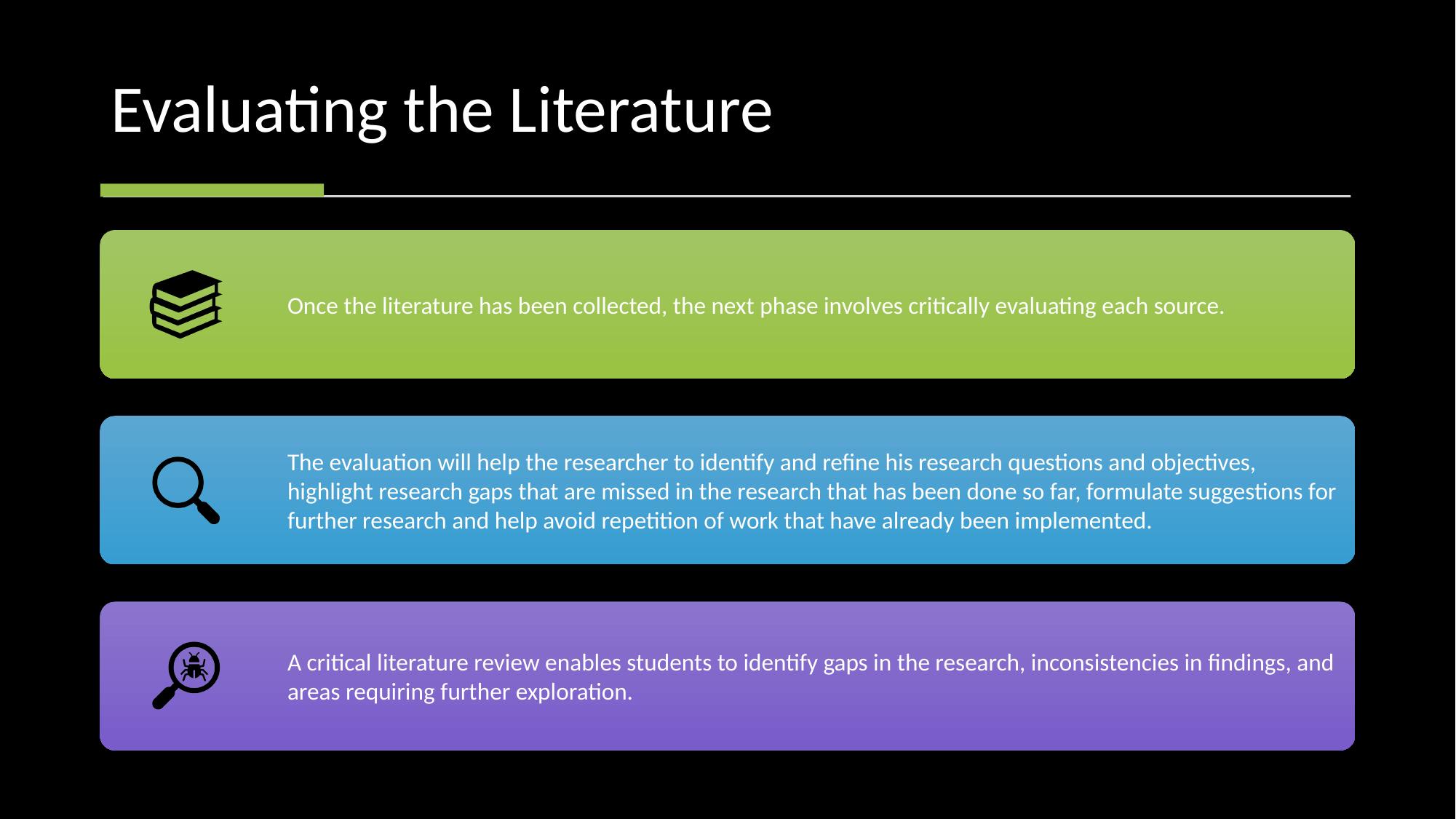

# Evaluating the Literature

Once the literature has been collected, the next phase involves critically evaluating each source.
The evaluation will help the researcher to identify and refine his research questions and objectives, highlight research gaps that are missed in the research that has been done so far, formulate suggestions for further research and help avoid repetition of work that have already been implemented.
A critical literature review enables students to identify gaps in the research, inconsistencies in findings, and areas requiring further exploration.